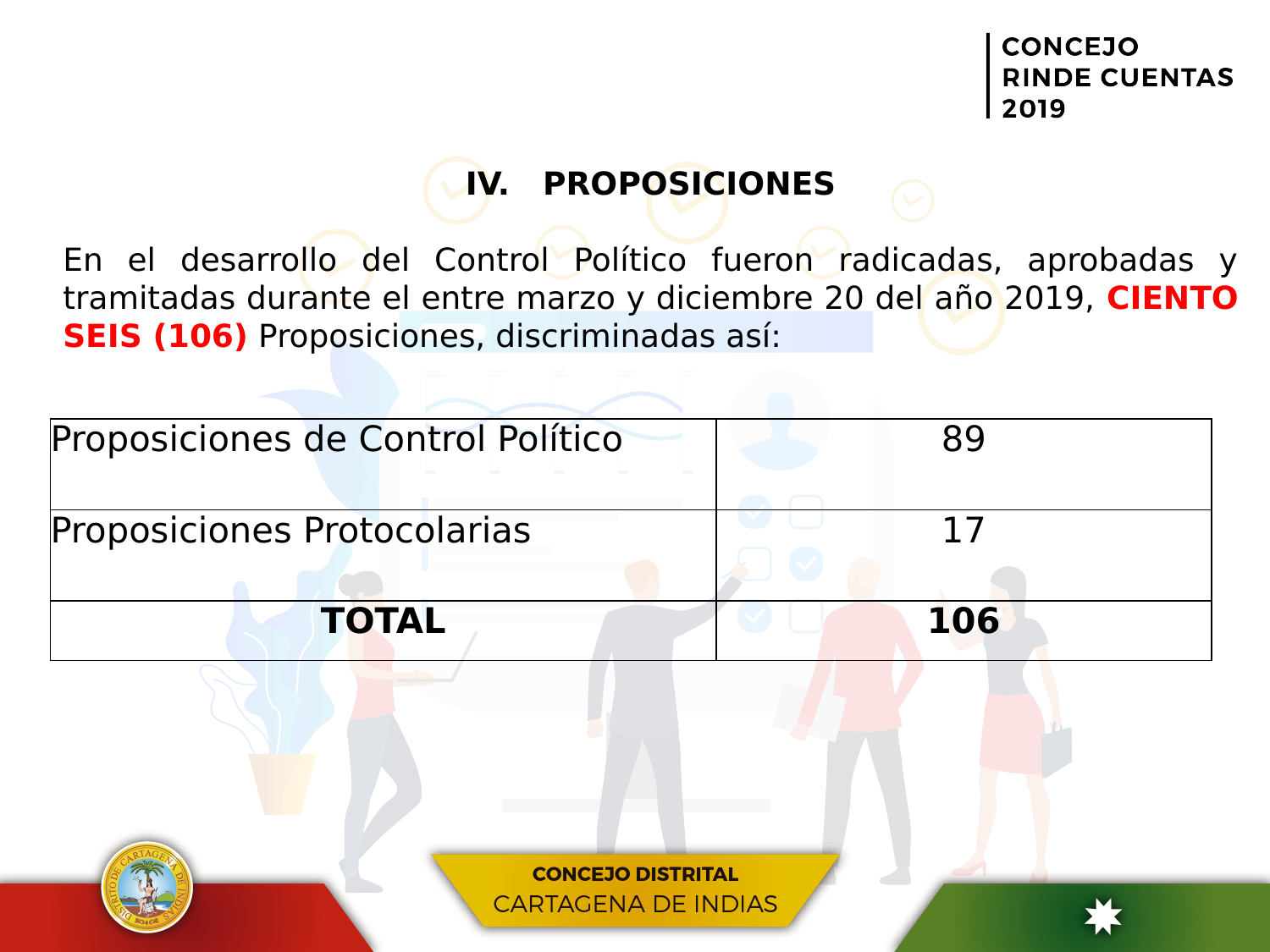

IV.   PROPOSICIONES

En el desarrollo del Control Político fueron radicadas, aprobadas y tramitadas durante el entre marzo y diciembre 20 del año 2019, CIENTO SEIS (106) Proposiciones, discriminadas así:
| Proposiciones de Control Político | 89 |
| --- | --- |
| Proposiciones Protocolarias | 17 |
| TOTAL | 106 |